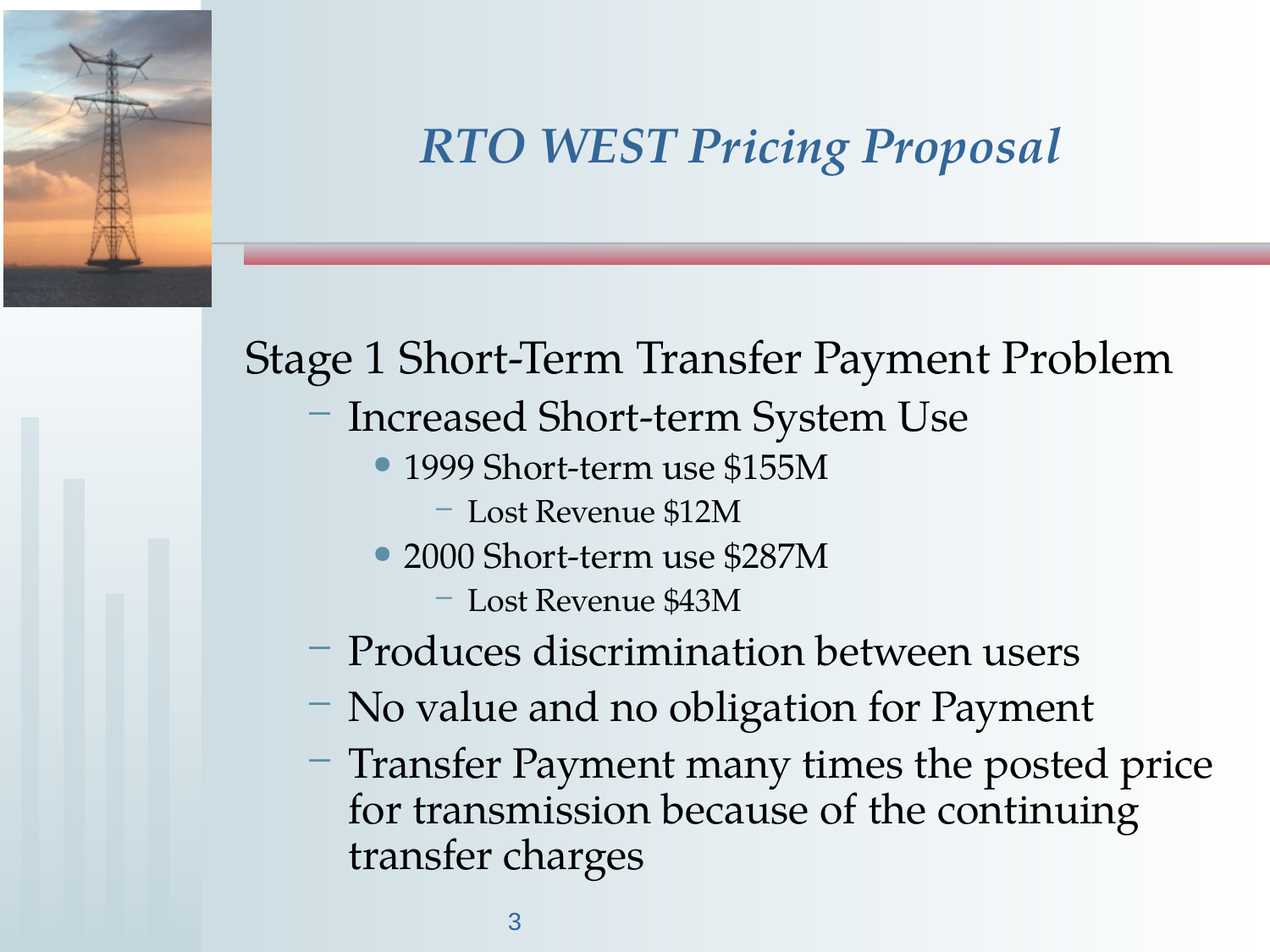

3
# RTO WEST Pricing Proposal
Stage 1 Short-Term Transfer Payment Problem
Increased Short-term System Use
1999 Short-term use $155M
Lost Revenue $12M
2000 Short-term use $287M
Lost Revenue $43M
Produces discrimination between users
No value and no obligation for Payment
Transfer Payment many times the posted price for transmission because of the continuing transfer charges